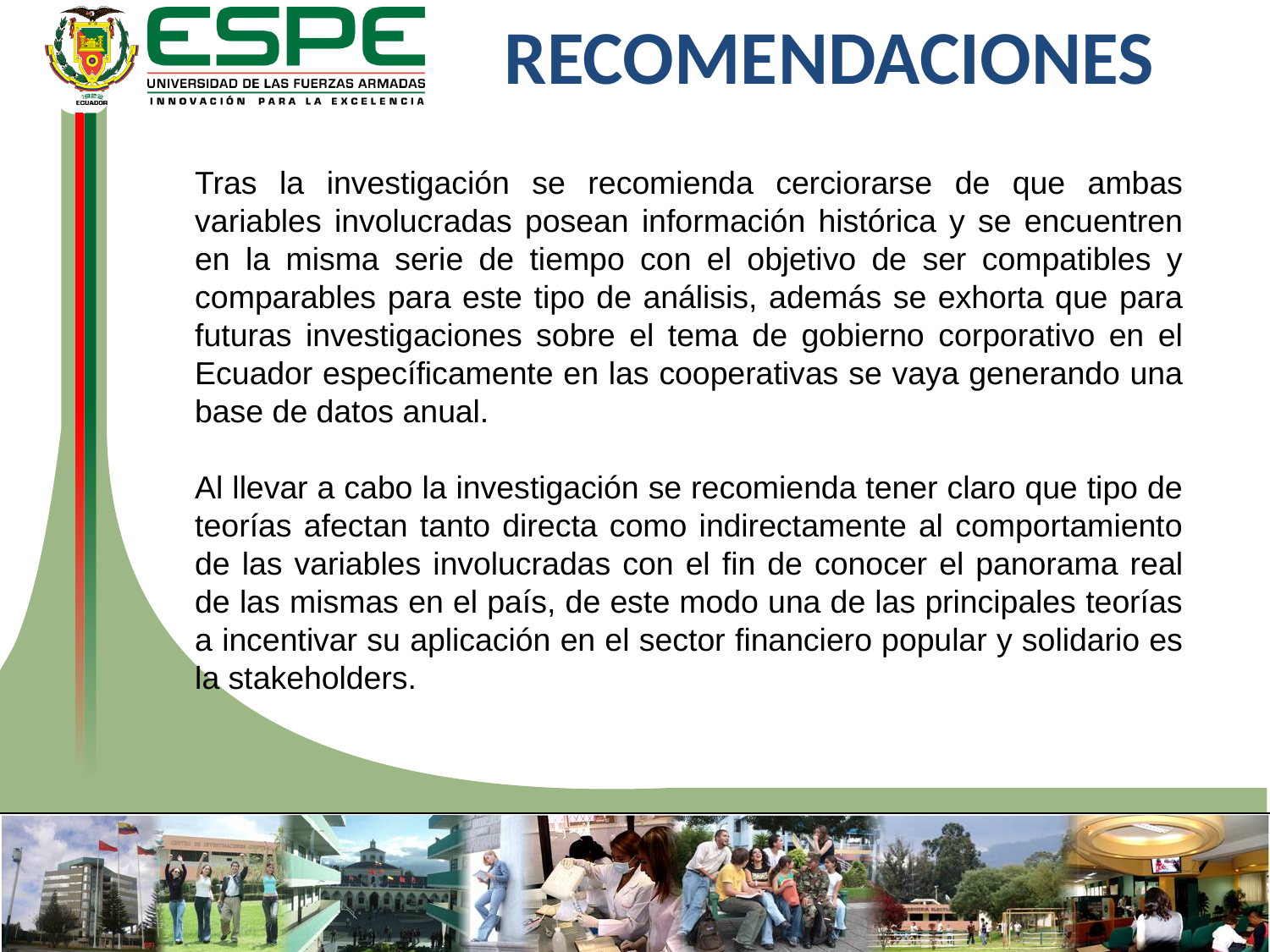

RECOMENDACIONES
Tras la investigación se recomienda cerciorarse de que ambas variables involucradas posean información histórica y se encuentren en la misma serie de tiempo con el objetivo de ser compatibles y comparables para este tipo de análisis, además se exhorta que para futuras investigaciones sobre el tema de gobierno corporativo en el Ecuador específicamente en las cooperativas se vaya generando una base de datos anual.

Al llevar a cabo la investigación se recomienda tener claro que tipo de teorías afectan tanto directa como indirectamente al comportamiento de las variables involucradas con el fin de conocer el panorama real de las mismas en el país, de este modo una de las principales teorías a incentivar su aplicación en el sector financiero popular y solidario es la stakeholders.